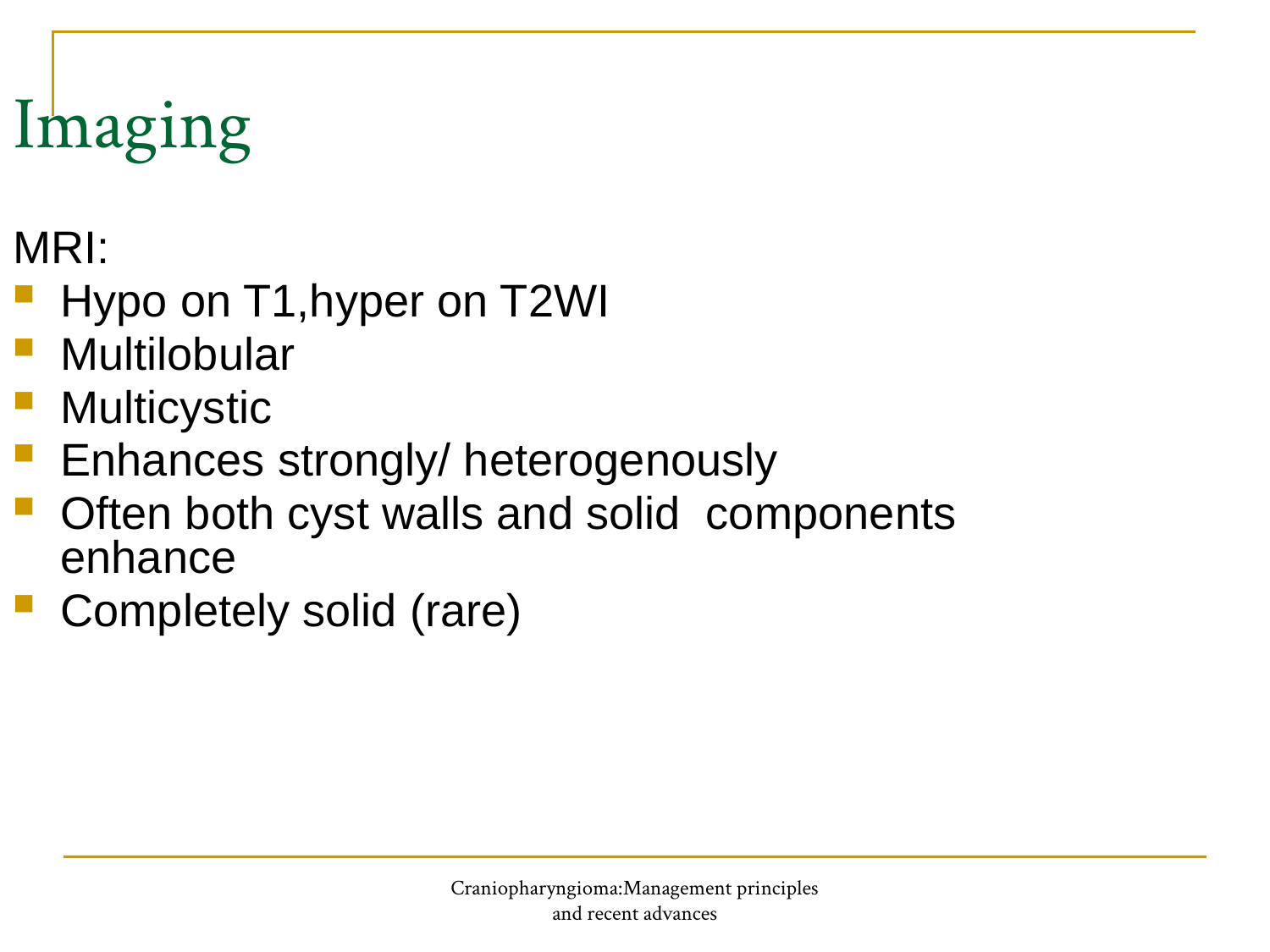

Imaging
MRI:
Hypo on T1,hyper on T2WI
Multilobular
Multicystic
Enhances strongly/ heterogenously
Often both cyst walls and solid  components enhance
Completely solid (rare)

Craniopharyngioma:Management principles and recent advances